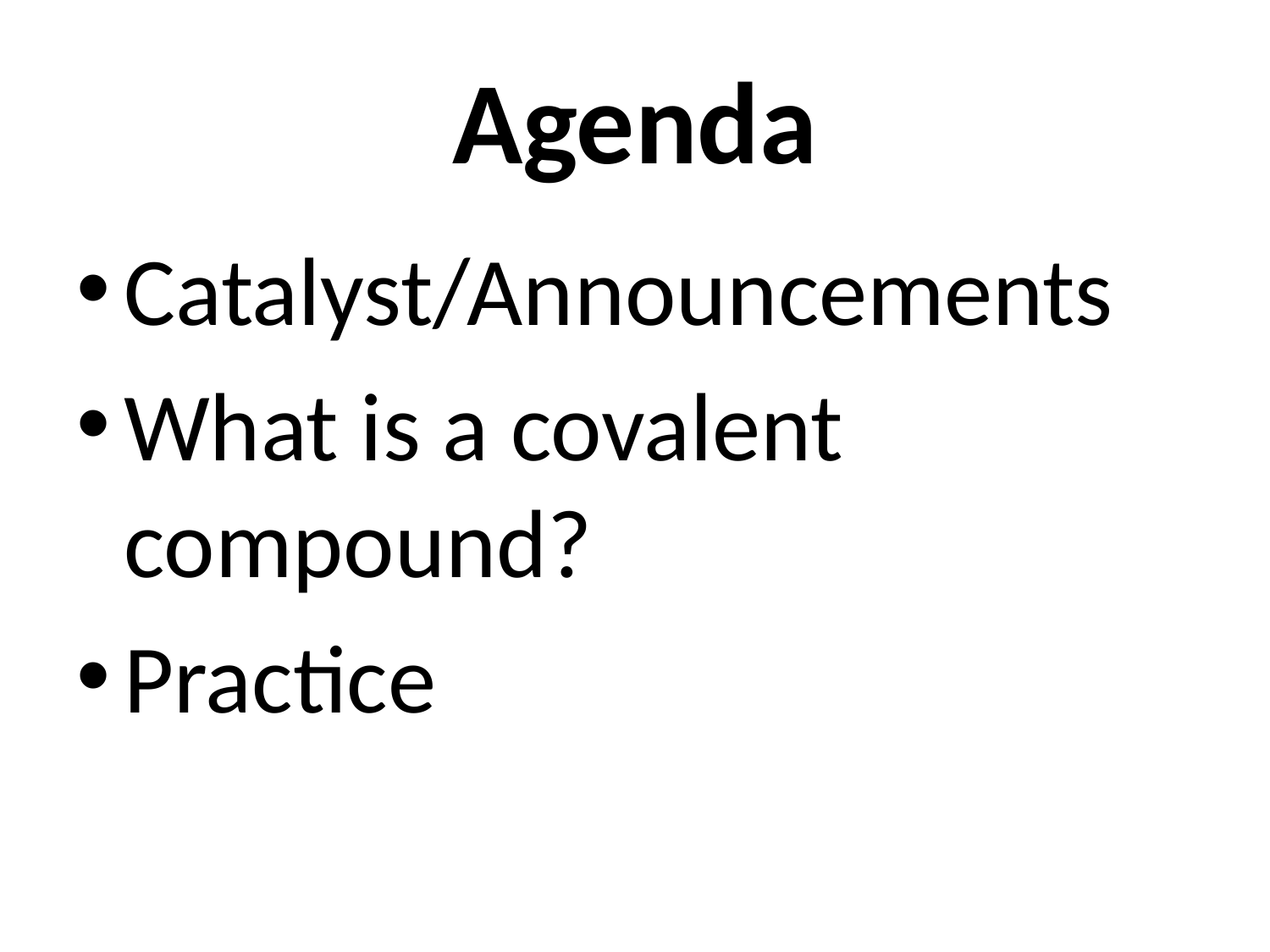

# Agenda
Catalyst/Announcements
What is a covalent compound?
Practice